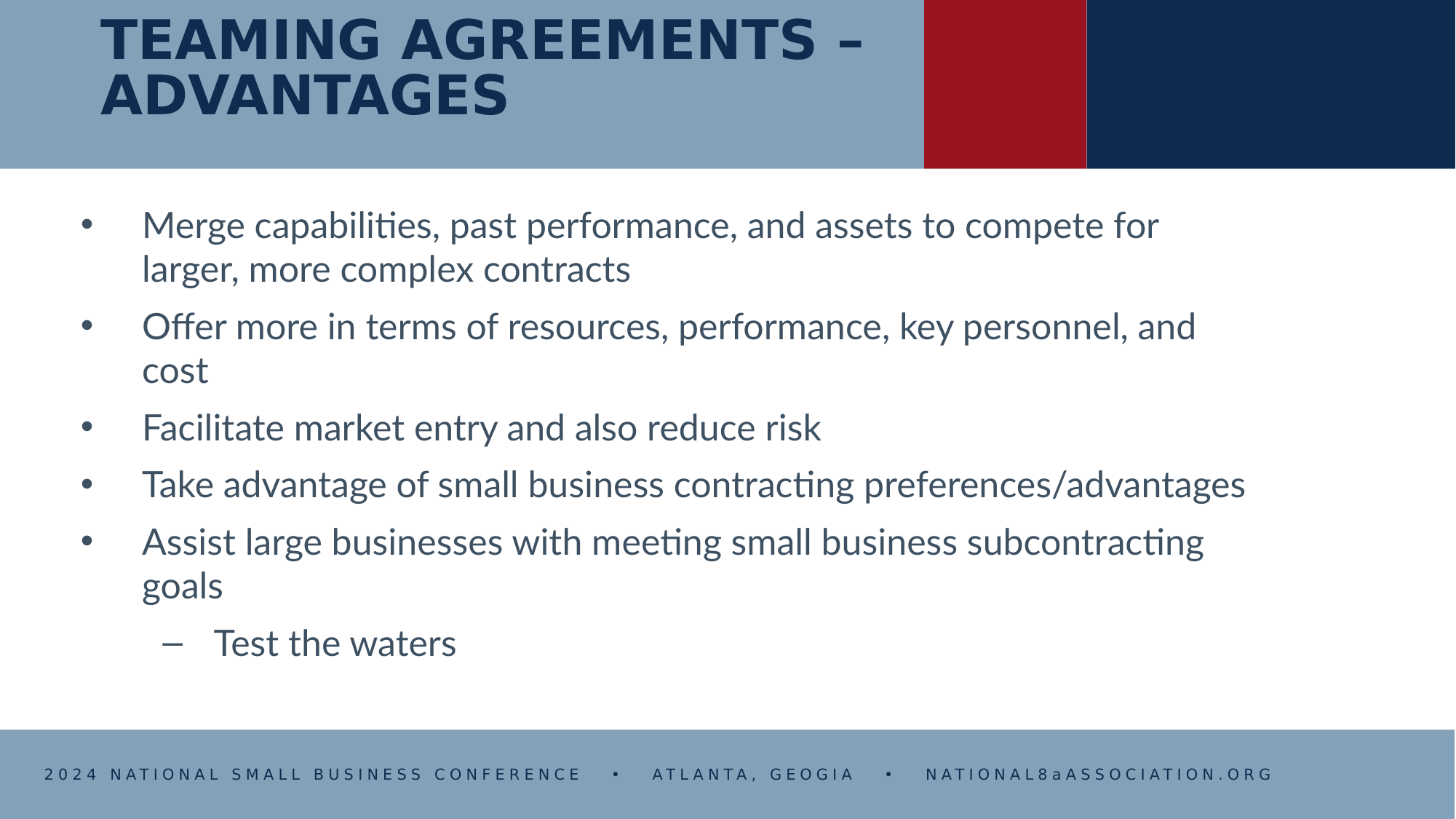

# TEAMING AGREEMENTS – ADVANTAGES
Merge capabilities, past performance, and assets to compete for larger, more complex contracts
Offer more in terms of resources, performance, key personnel, and cost
Facilitate market entry and also reduce risk
Take advantage of small business contracting preferences/advantages
Assist large businesses with meeting small business subcontracting goals
Test the waters